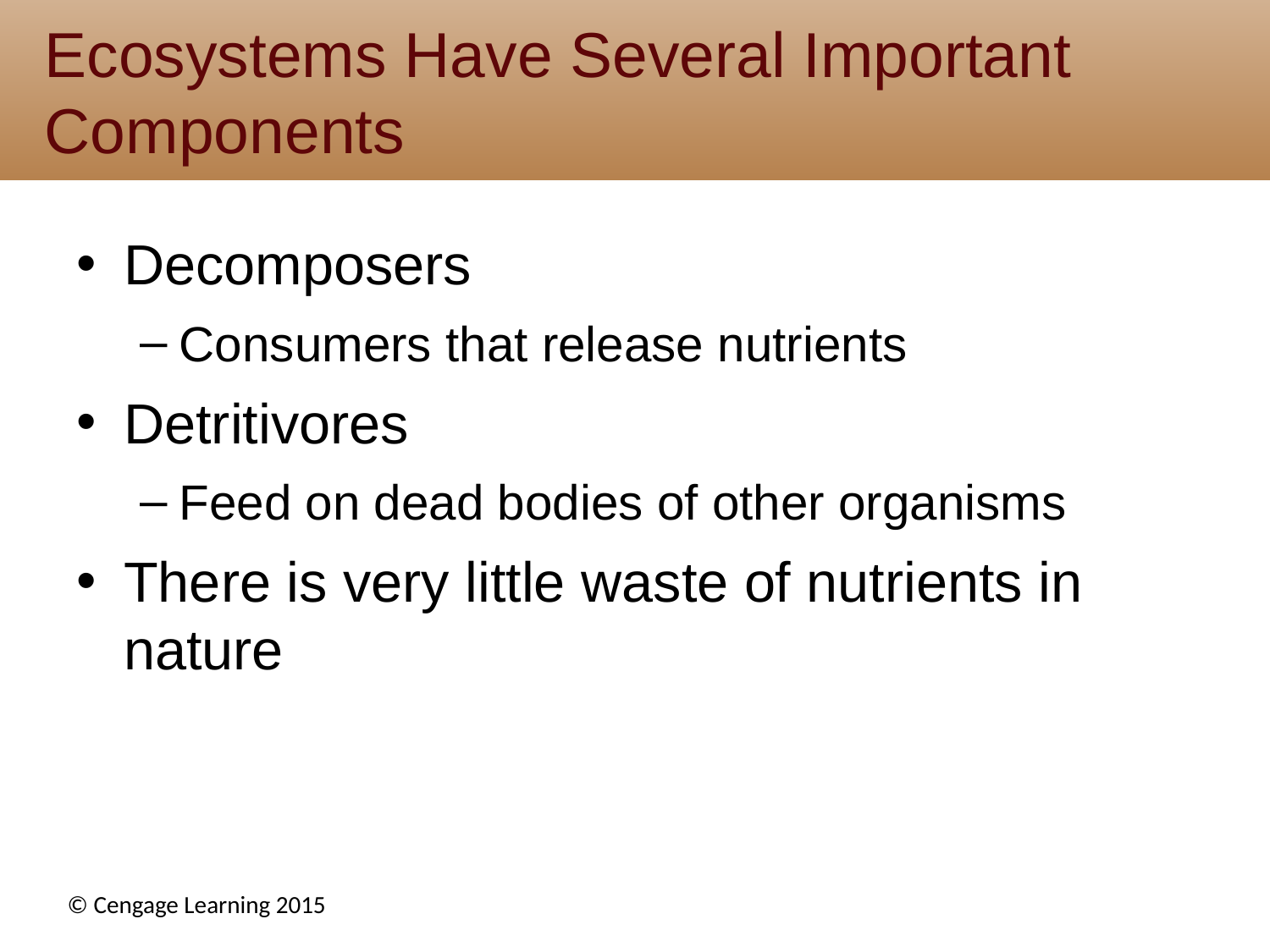

# Ecosystems Have Several Important Components
Decomposers
Consumers that release nutrients
Detritivores
Feed on dead bodies of other organisms
There is very little waste of nutrients in nature